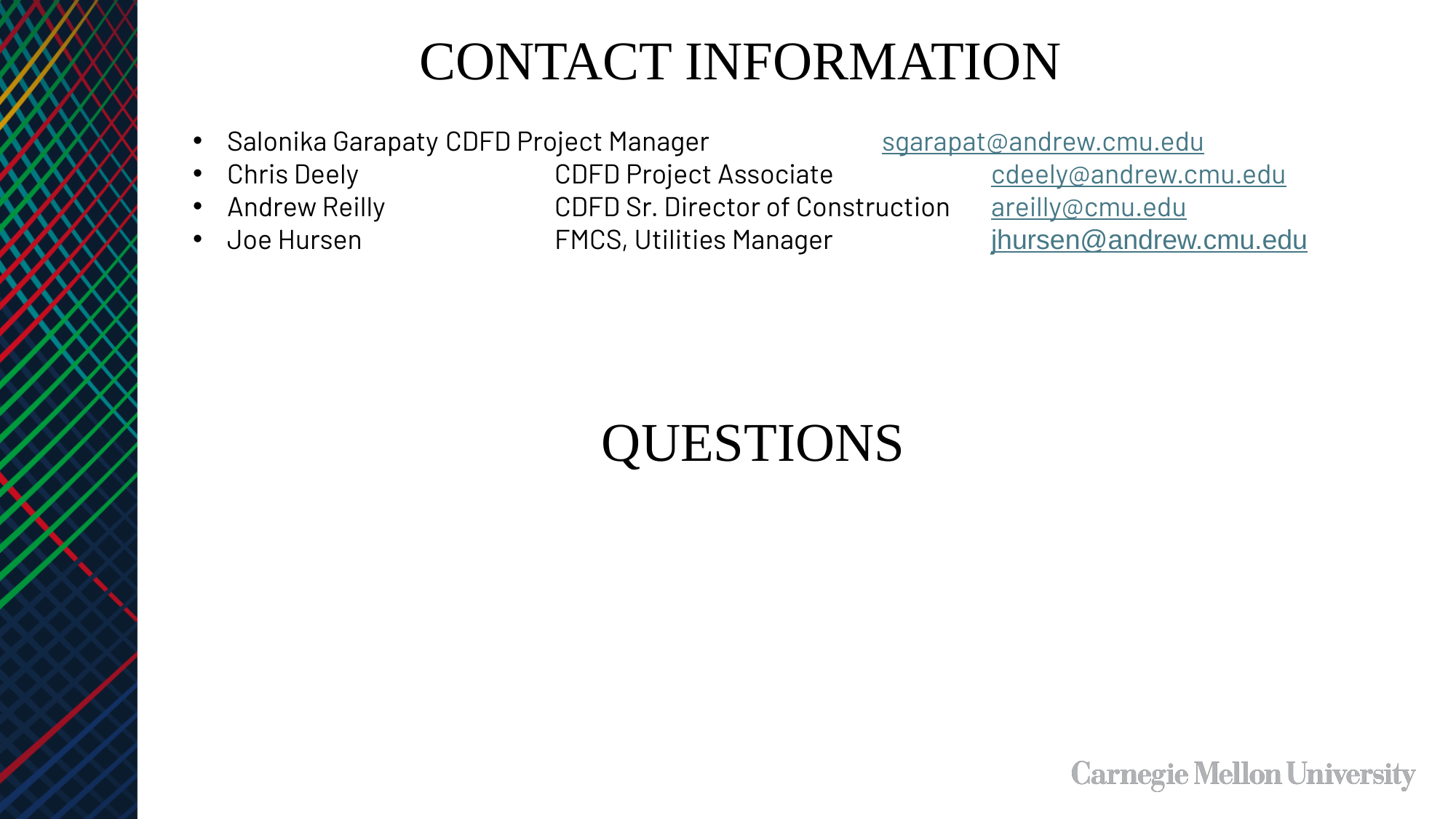

CONTACT INFORMATION
Salonika Garapaty	CDFD Project Manager		sgarapat@andrew.cmu.edu
Chris Deely		CDFD Project Associate		cdeely@andrew.cmu.edu
Andrew Reilly 		CDFD Sr. Director of Construction	areilly@cmu.edu
Joe Hursen		FMCS, Utilities Manager		jhursen@andrew.cmu.edu

QUESTIONS